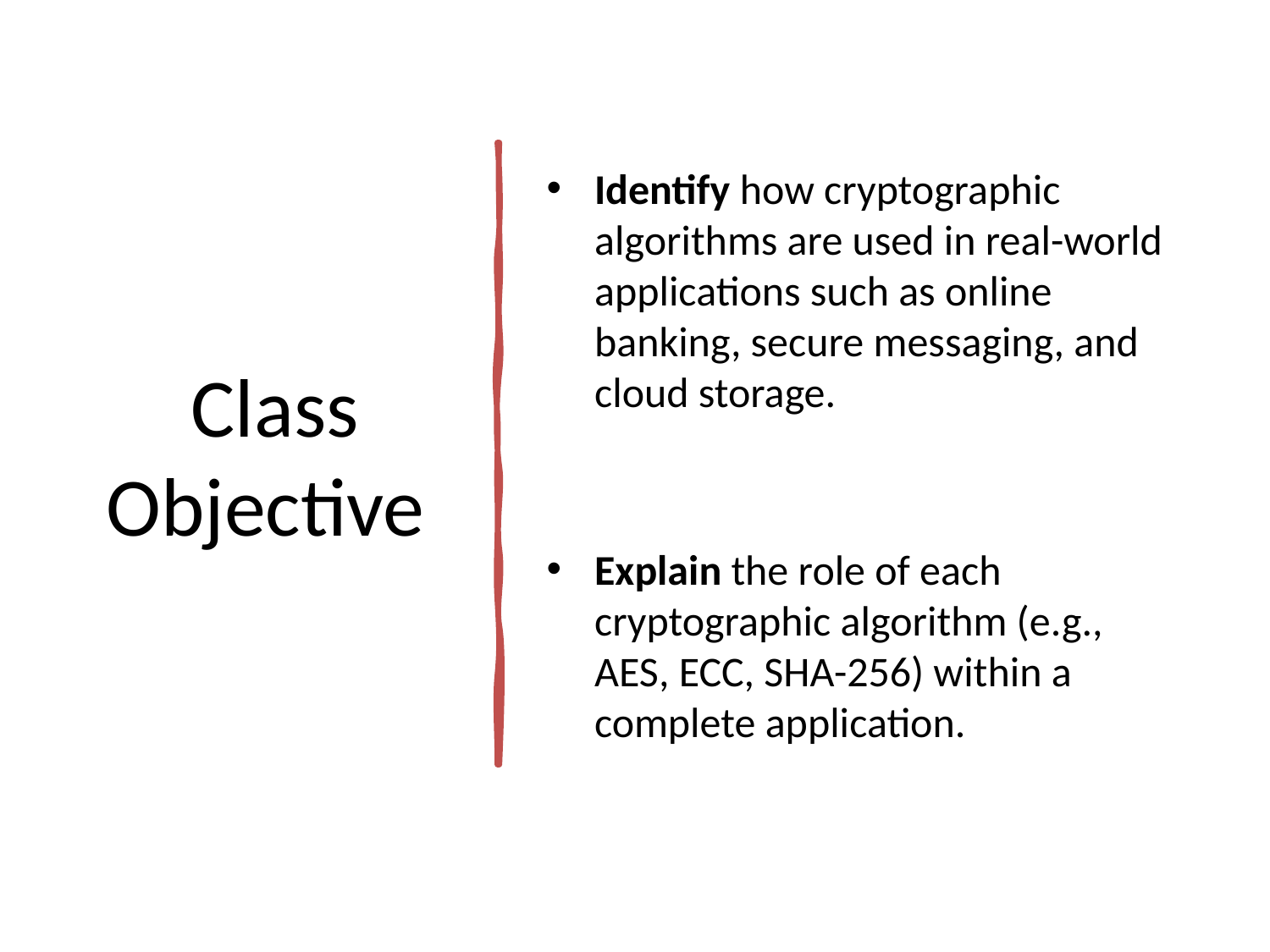

# Class Objective
Identify how cryptographic algorithms are used in real-world applications such as online banking, secure messaging, and cloud storage.

Explain the role of each cryptographic algorithm (e.g., AES, ECC, SHA-256) within a complete application.